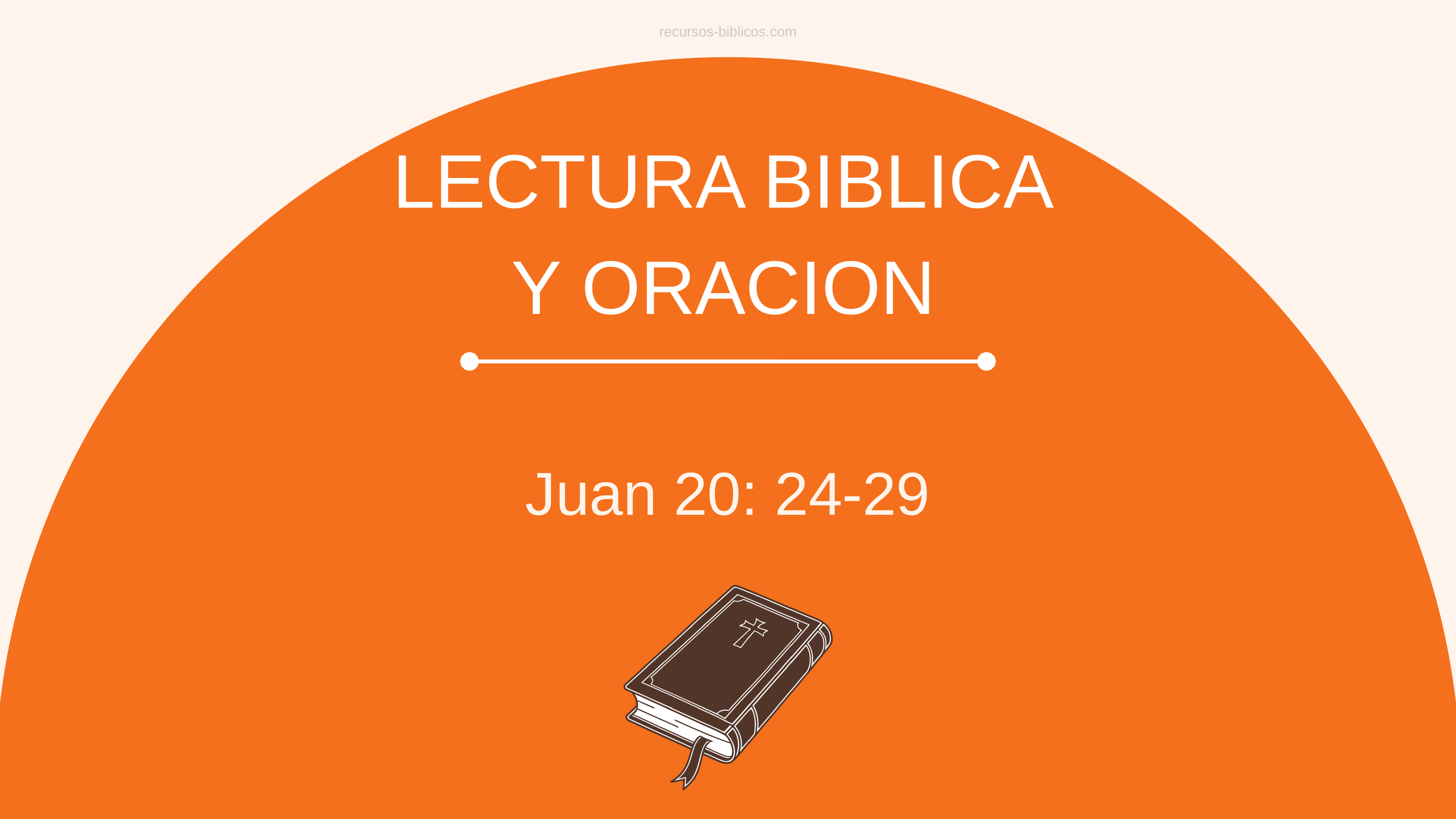

recursos-biblicos.com

LECTURA BIBLICA
Y ORACION

Juan 20: 24-29